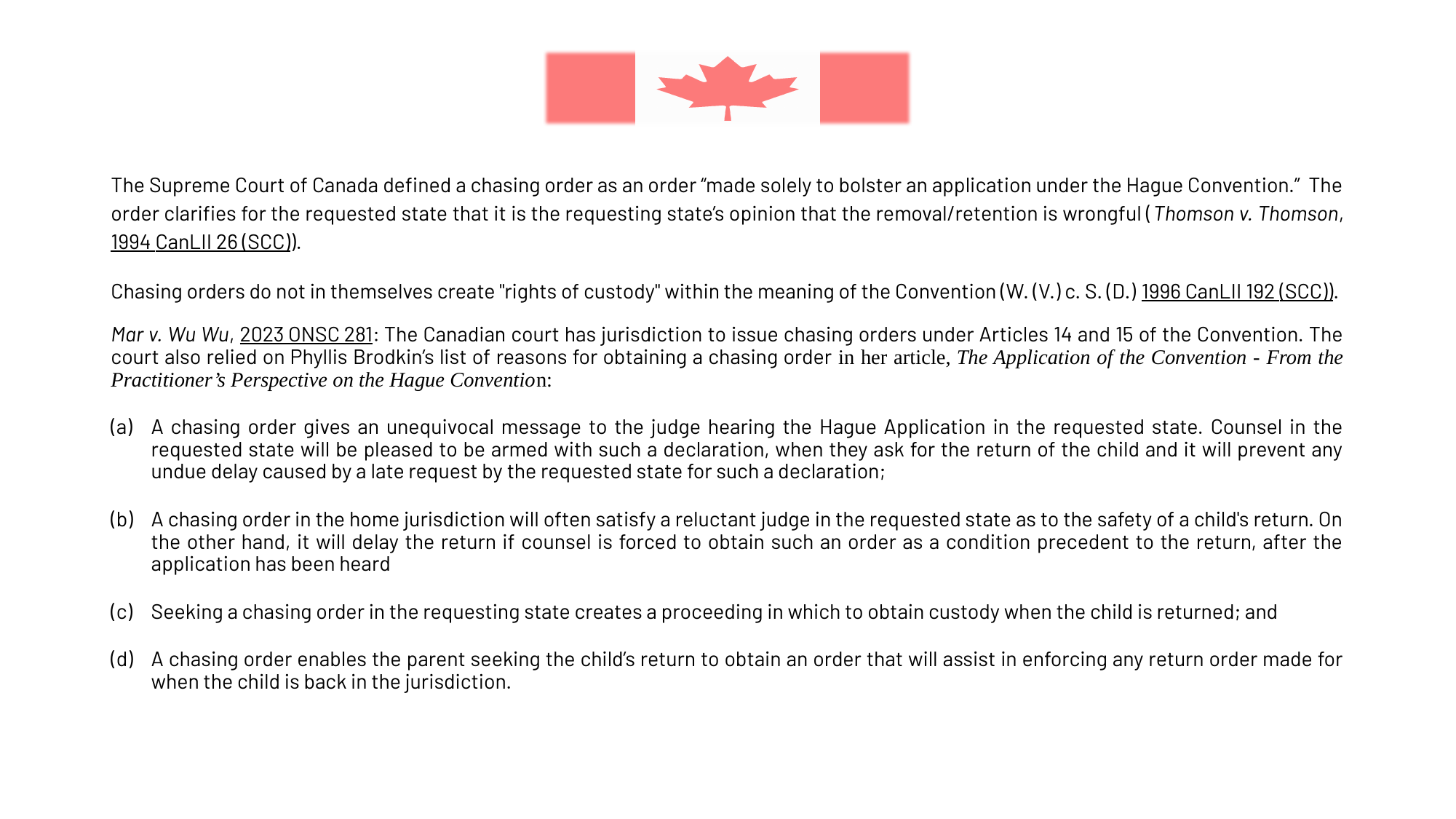

The Supreme Court of Canada defined a chasing order as an order “made solely to bolster an application under the Hague Convention.”  The order clarifies for the requested state that it is the requesting state’s opinion that the removal/retention is wrongful (Thomson v. Thomson, 1994 CanLII 26 (SCC)).
Chasing orders do not in themselves create "rights of custody" within the meaning of the Convention (W. (V.) c. S. (D.) 1996 CanLII 192 (SCC)).
Mar v. Wu Wu, 2023 ONSC 281: The Canadian court has jurisdiction to issue chasing orders under Articles 14 and 15 of the Convention. The court also relied on Phyllis Brodkin’s list of reasons for obtaining a chasing order in her article, The Application of the Convention - From the Practitioner’s Perspective on the Hague Convention:
A chasing order gives an unequivocal message to the judge hearing the Hague Application in the requested state. Counsel in the requested state will be pleased to be armed with such a declaration, when they ask for the return of the child and it will prevent any undue delay caused by a late request by the requested state for such a declaration;
A chasing order in the home jurisdiction will often satisfy a reluctant judge in the requested state as to the safety of a child's return. On the other hand, it will delay the return if counsel is forced to obtain such an order as a condition precedent to the return, after the application has been heard
Seeking a chasing order in the requesting state creates a proceeding in which to obtain custody when the child is returned; and
A chasing order enables the parent seeking the child’s return to obtain an order that will assist in enforcing any return order made for when the child is back in the jurisdiction.